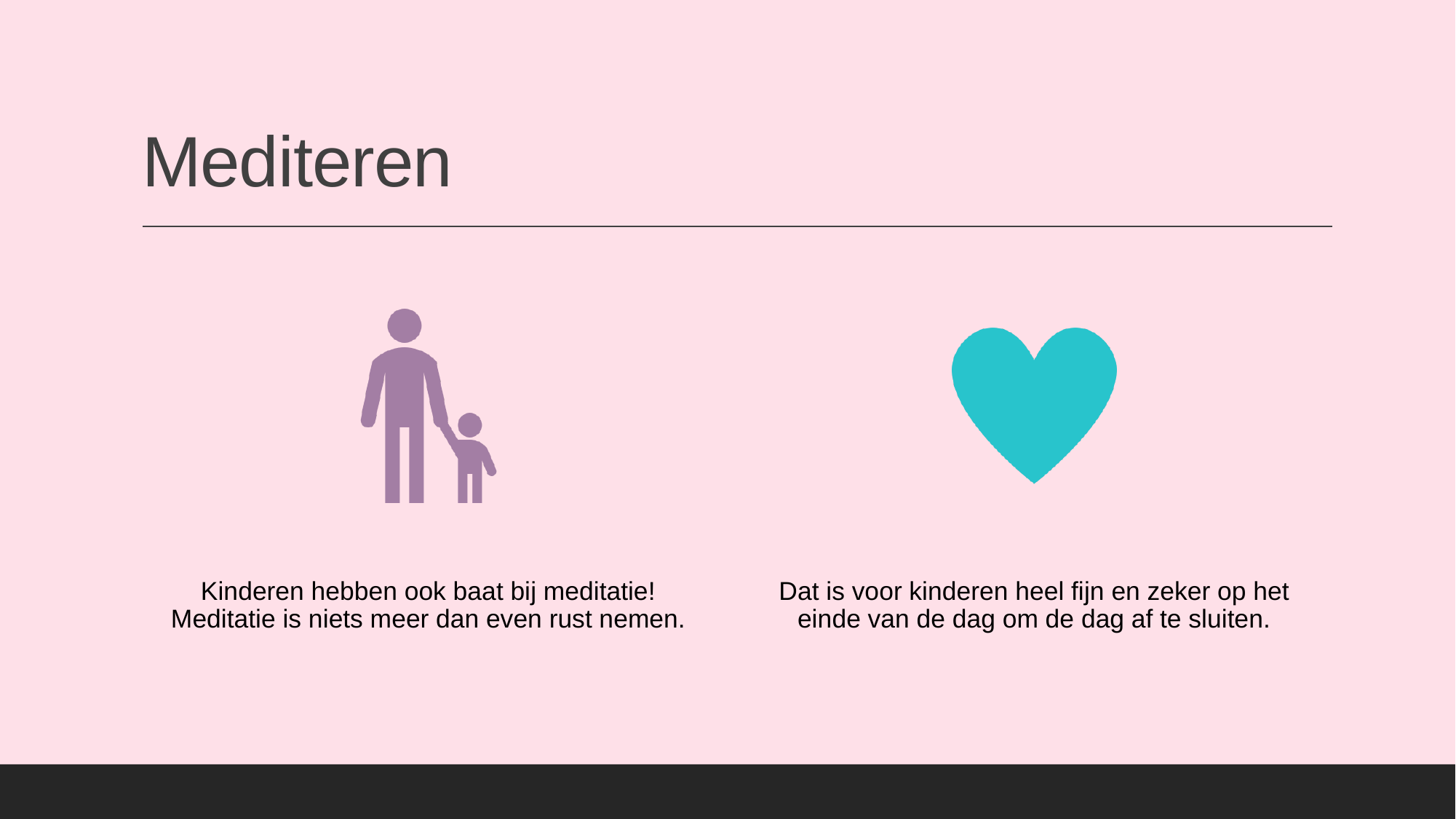

# Mediteren
Kinderen hebben ook baat bij meditatie! Meditatie is niets meer dan even rust nemen.
Dat is voor kinderen heel fijn en zeker op het einde van de dag om de dag af te sluiten.